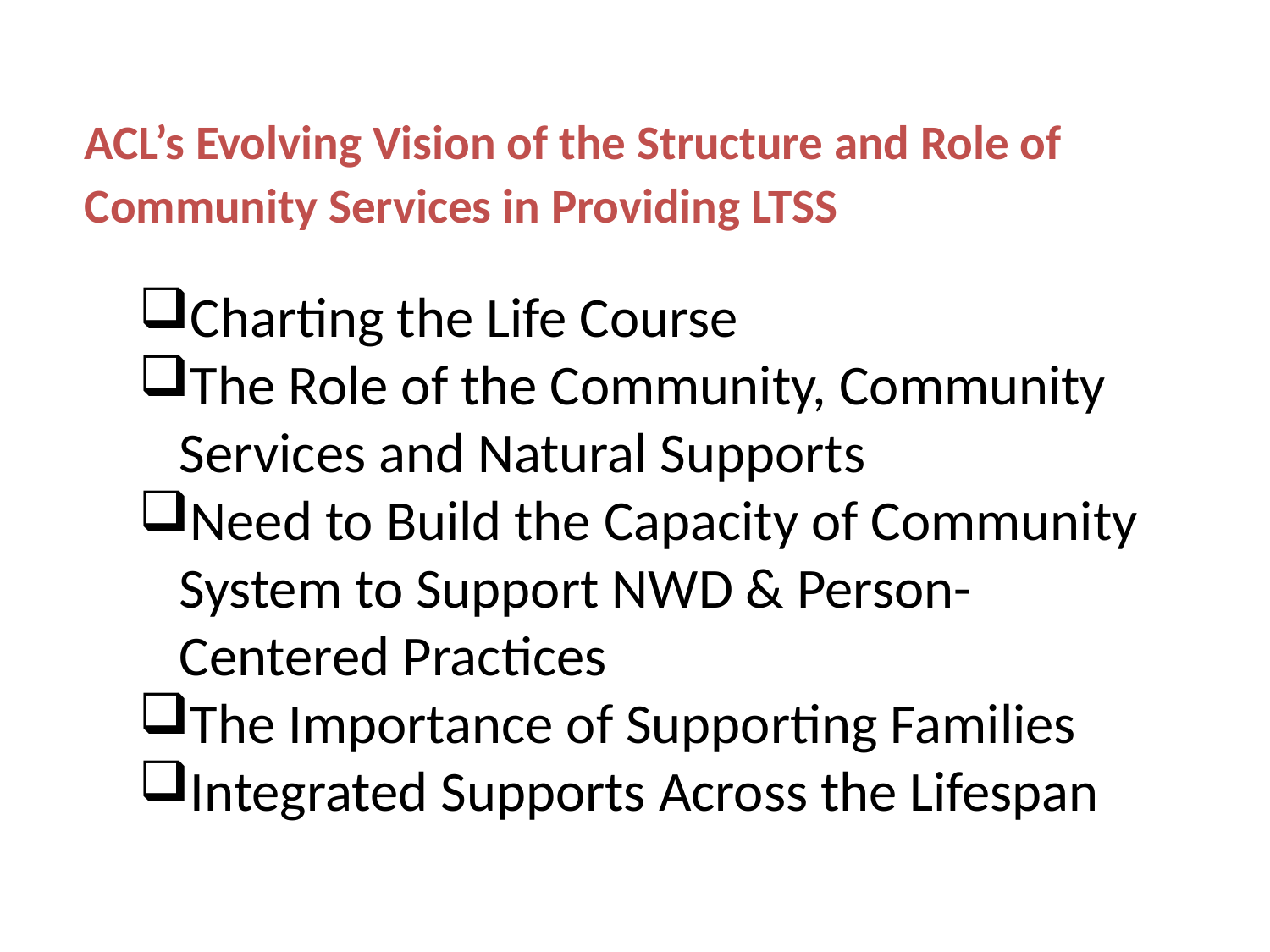

# ACL’s Evolving Vision of the Structure and Role of Community Services in Providing LTSS
Charting the Life Course
The Role of the Community, Community Services and Natural Supports
Need to Build the Capacity of Community System to Support NWD & Person-Centered Practices
The Importance of Supporting Families
Integrated Supports Across the Lifespan